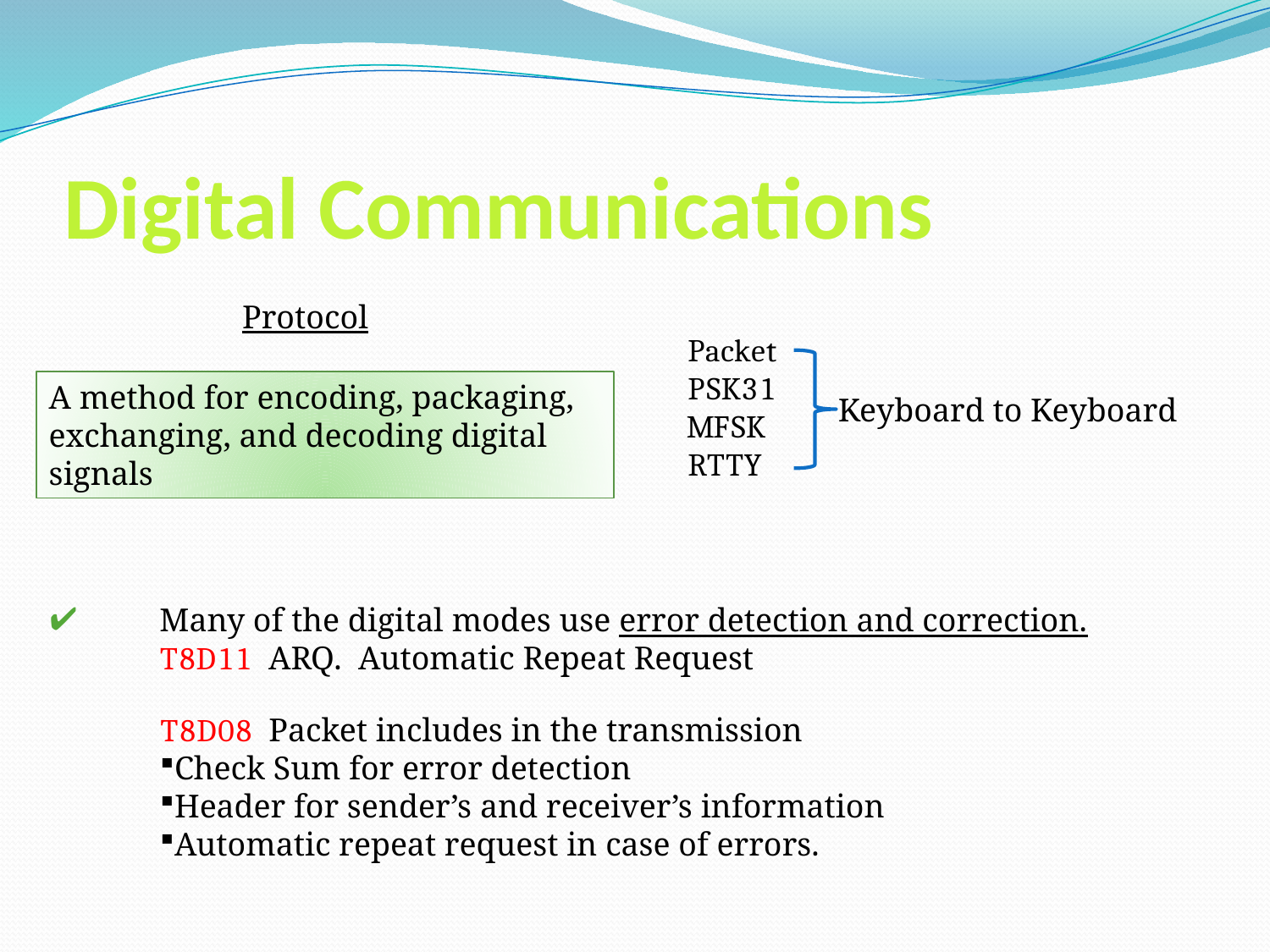

# Digital Communications
Protocol
Packet
PSK31
MFSK
RTTY

Keyboard to Keyboard
A method for encoding, packaging, exchanging, and decoding digital signals
✔
Many of the digital modes use error detection and correction.
T8D11  ARQ.  Automatic Repeat Request
T8D08  Packet includes in the transmission
Check Sum for error detection
Header for sender’s and receiver’s information
Automatic repeat request in case of errors.